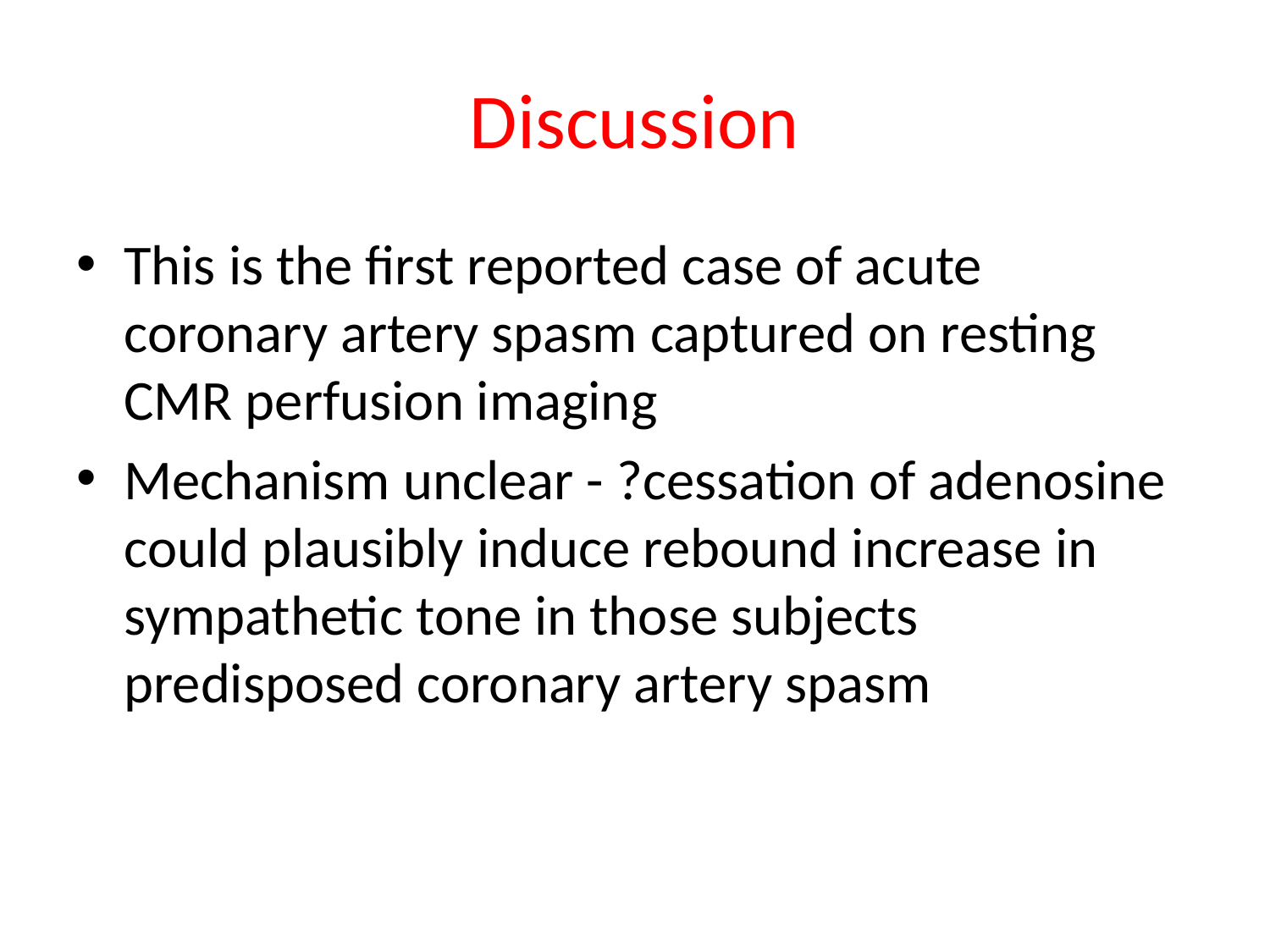

# Discussion
This is the first reported case of acute coronary artery spasm captured on resting CMR perfusion imaging
Mechanism unclear - ?cessation of adenosine could plausibly induce rebound increase in sympathetic tone in those subjects predisposed coronary artery spasm